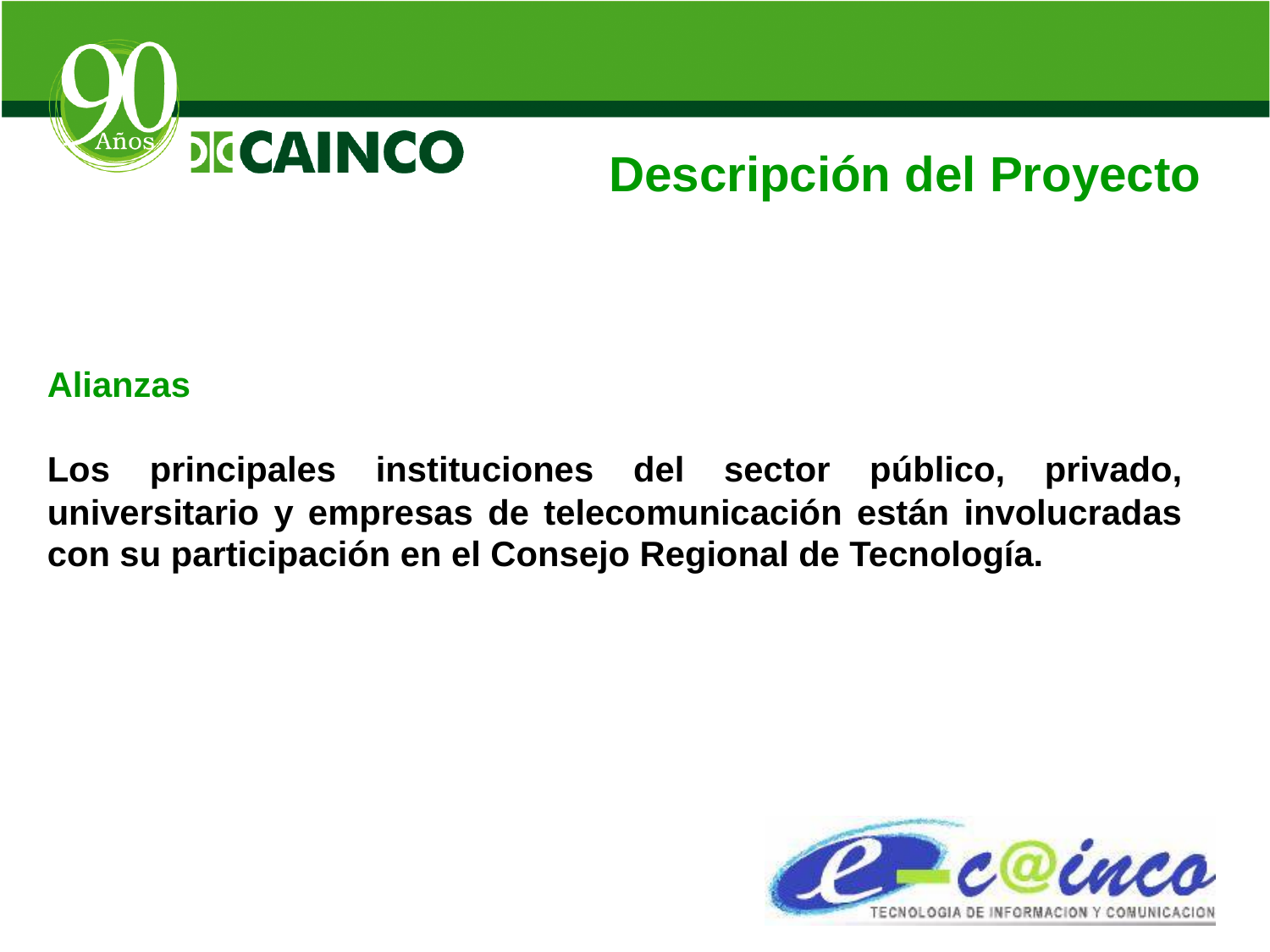

Descripción del Proyecto

Alianzas

Los principales instituciones del sector público, privado, universitario y empresas de telecomunicación están involucradas con su participación en el Consejo Regional de Tecnología.